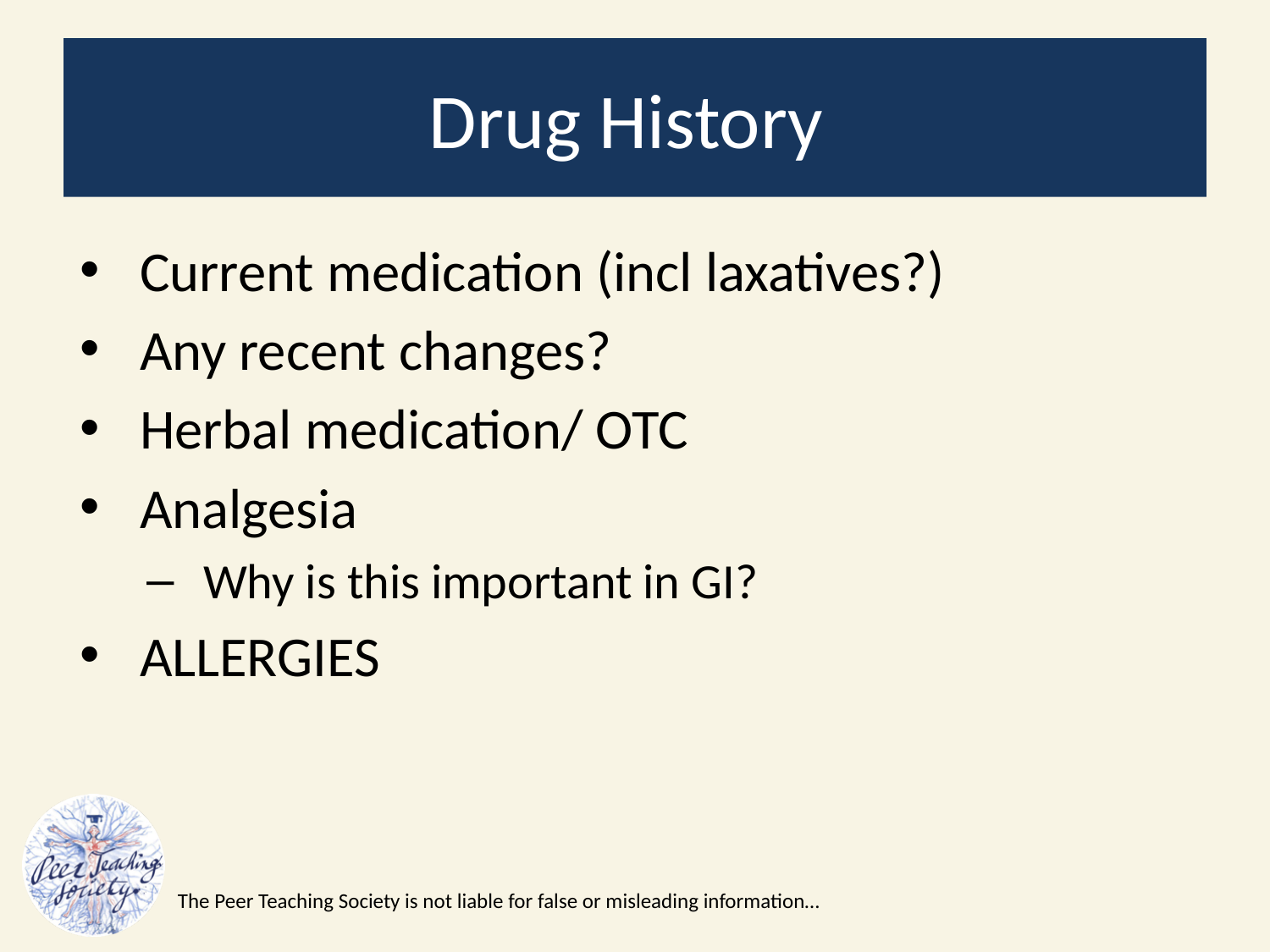

# Drug History
Current medication (incl laxatives?)
Any recent changes?
Herbal medication/ OTC
Analgesia
Why is this important in GI?
ALLERGIES